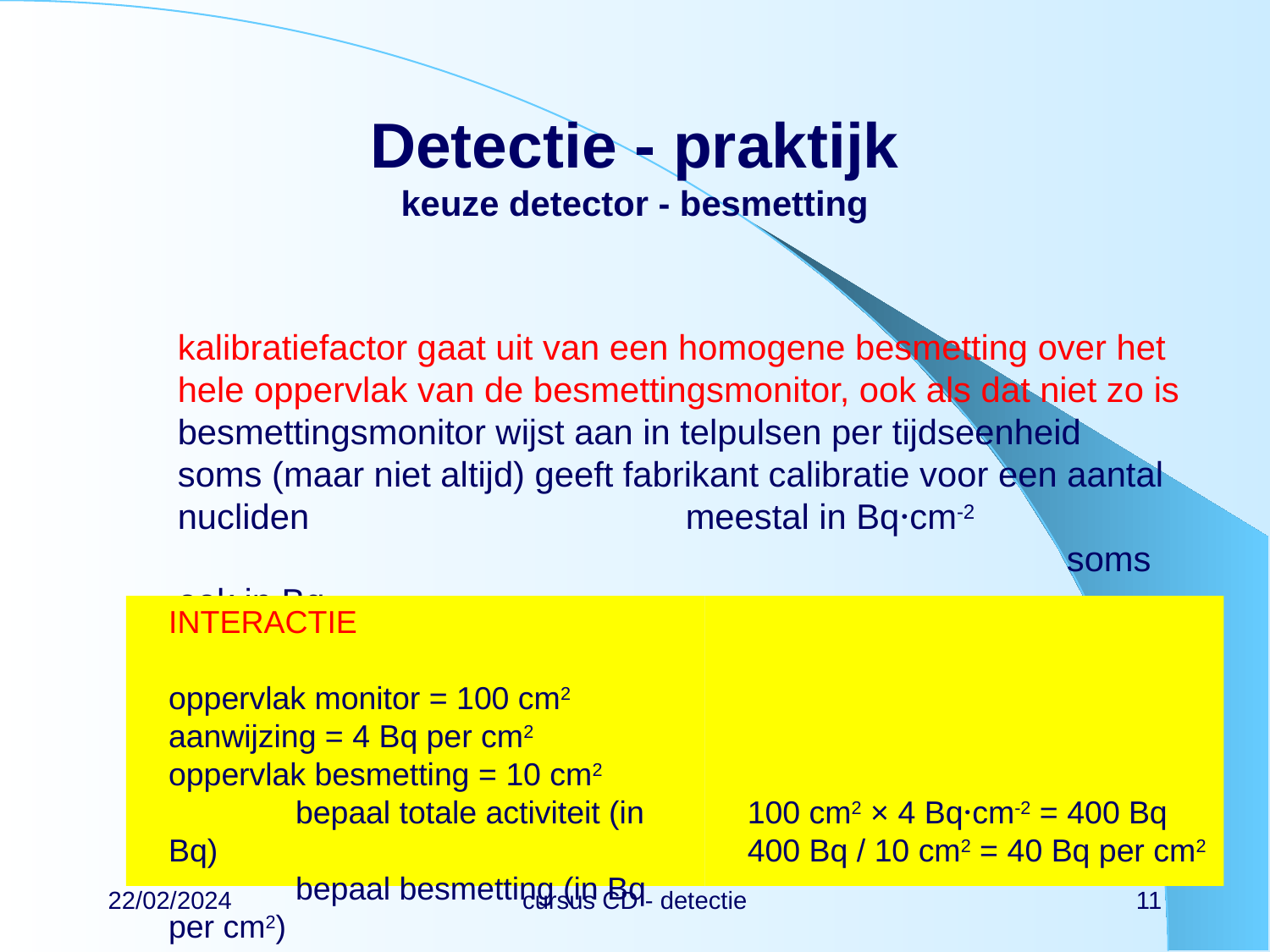

# Detectie - praktijk keuze detector - besmetting

kalibratiefactor gaat uit van een homogene besmetting over het
hele oppervlak van de besmettingsmonitor, ook als dat niet zo is besmettingsmonitor wijst aan in telpulsen per tijdseenheid
soms (maar niet altijd) geeft fabrikant calibratie voor een aantal nucliden			meestal in Bq·cm-2
							soms ook in Bq
INTERACTIE

oppervlak monitor = 100 cm2
aanwijzing = 4 Bq per cm2
oppervlak besmetting = 10 cm2
	bepaal totale activiteit (in Bq)
	bepaal besmetting (in Bq per cm2)

100 cm2 × 4 Bq·cm-2 = 400 Bq
400 Bq / 10 cm2 = 40 Bq per cm2
22/02/2024
cursus CD - detectie
11